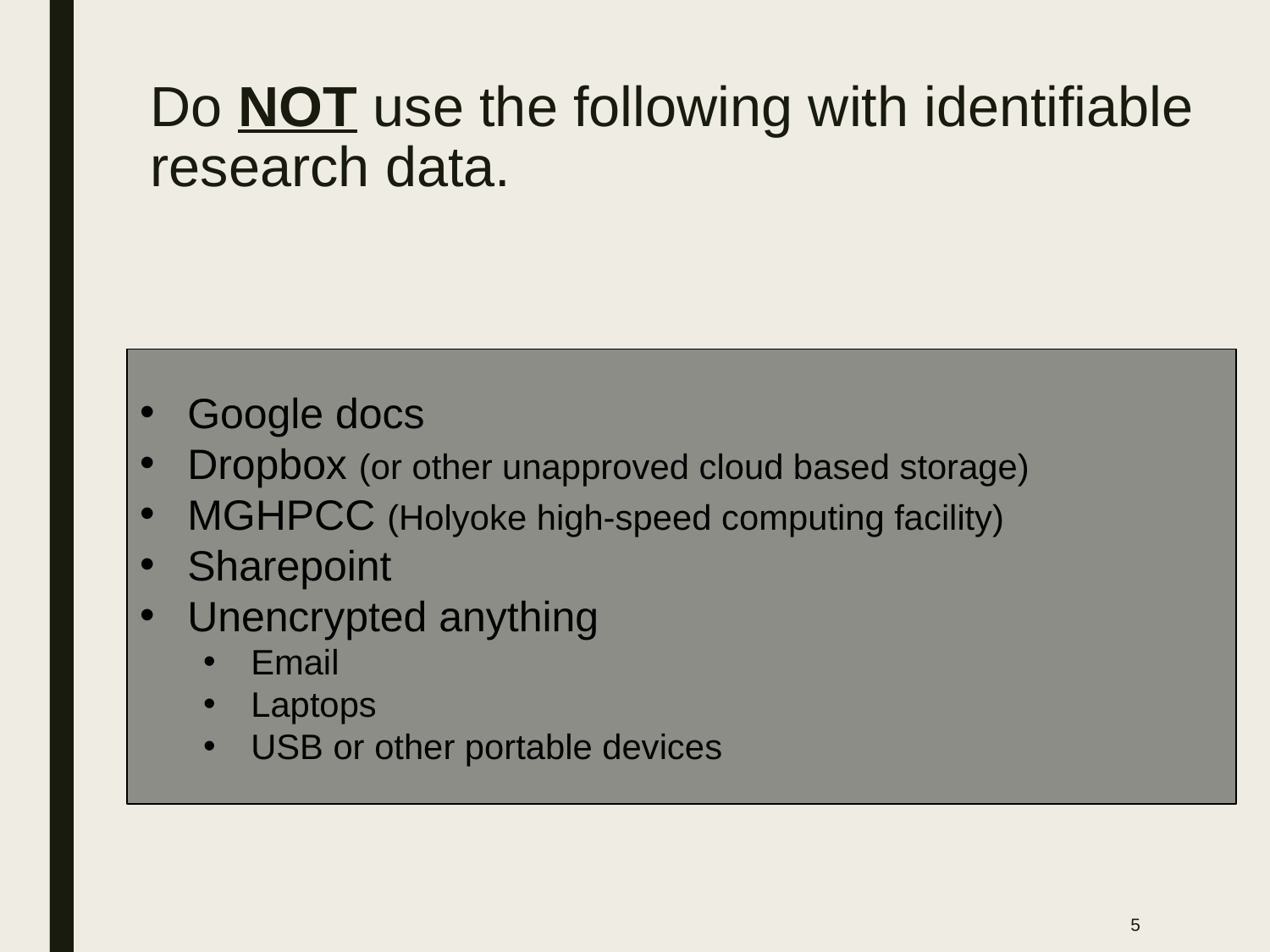

# Do NOT use the following with identifiable research data.
Google docs
Dropbox (or other unapproved cloud based storage)
MGHPCC (Holyoke high-speed computing facility)
Sharepoint
Unencrypted anything
Email
Laptops
USB or other portable devices
5